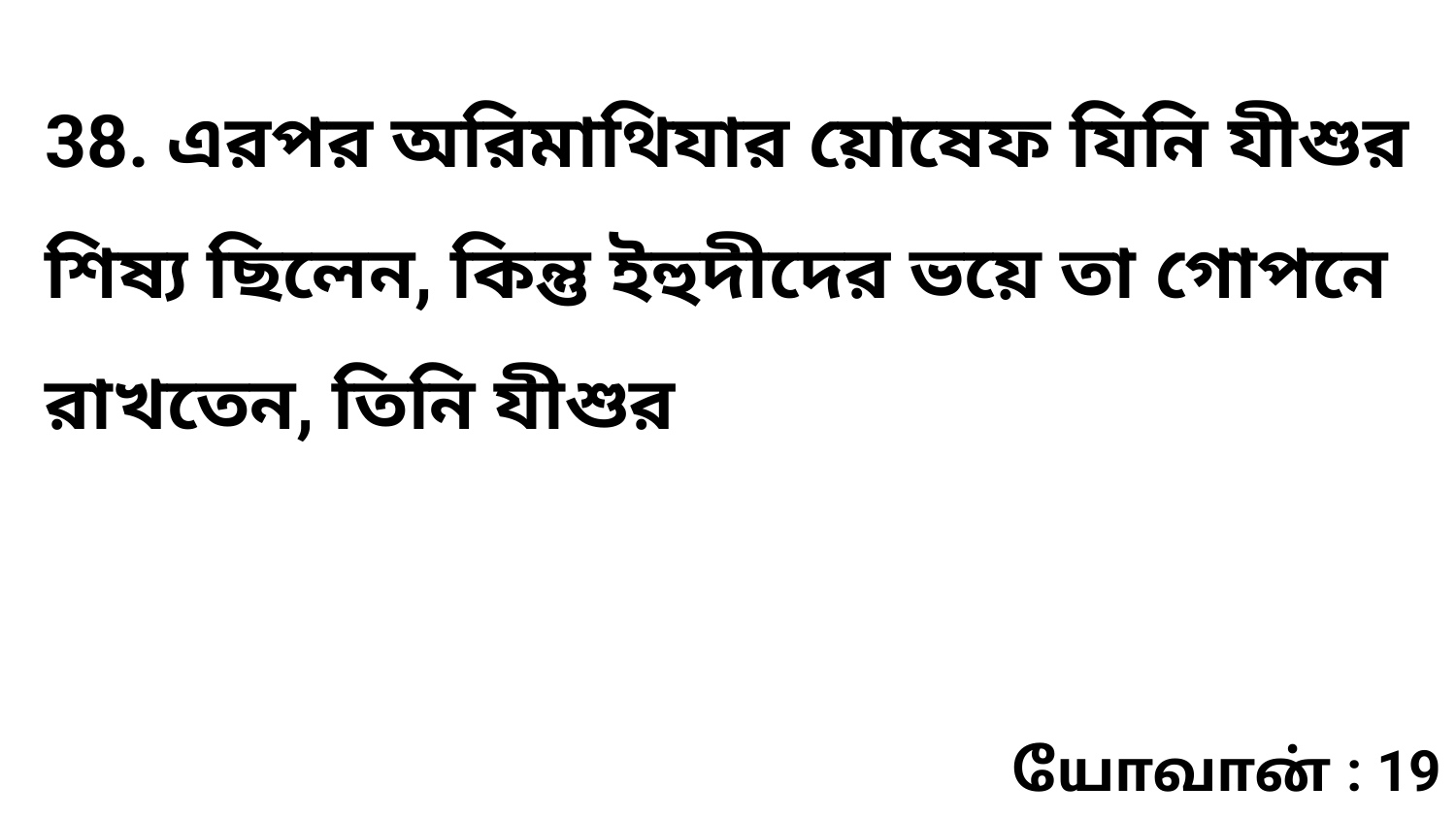

38. এরপর অরিমাথিযার য়োষেফ যিনি যীশুর শিষ্য ছিলেন, কিন্তু ইহুদীদের ভয়ে তা গোপনে রাখতেন, তিনি যীশুর
யோவான் : 19